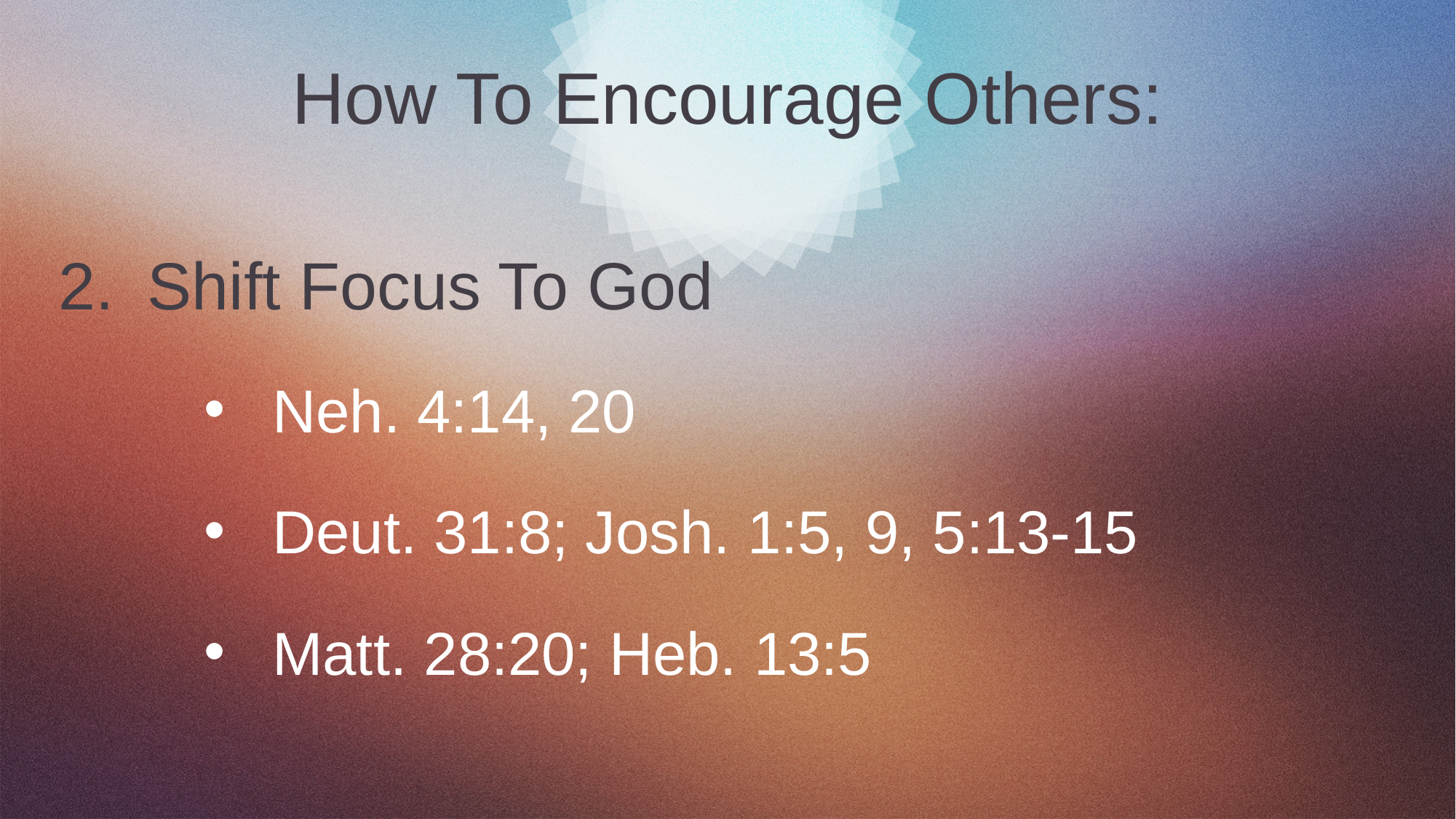

# How To Encourage Others:
Shift Focus To God
Neh. 4:14, 20
Deut. 31:8; Josh. 1:5, 9, 5:13-15
Matt. 28:20; Heb. 13:5